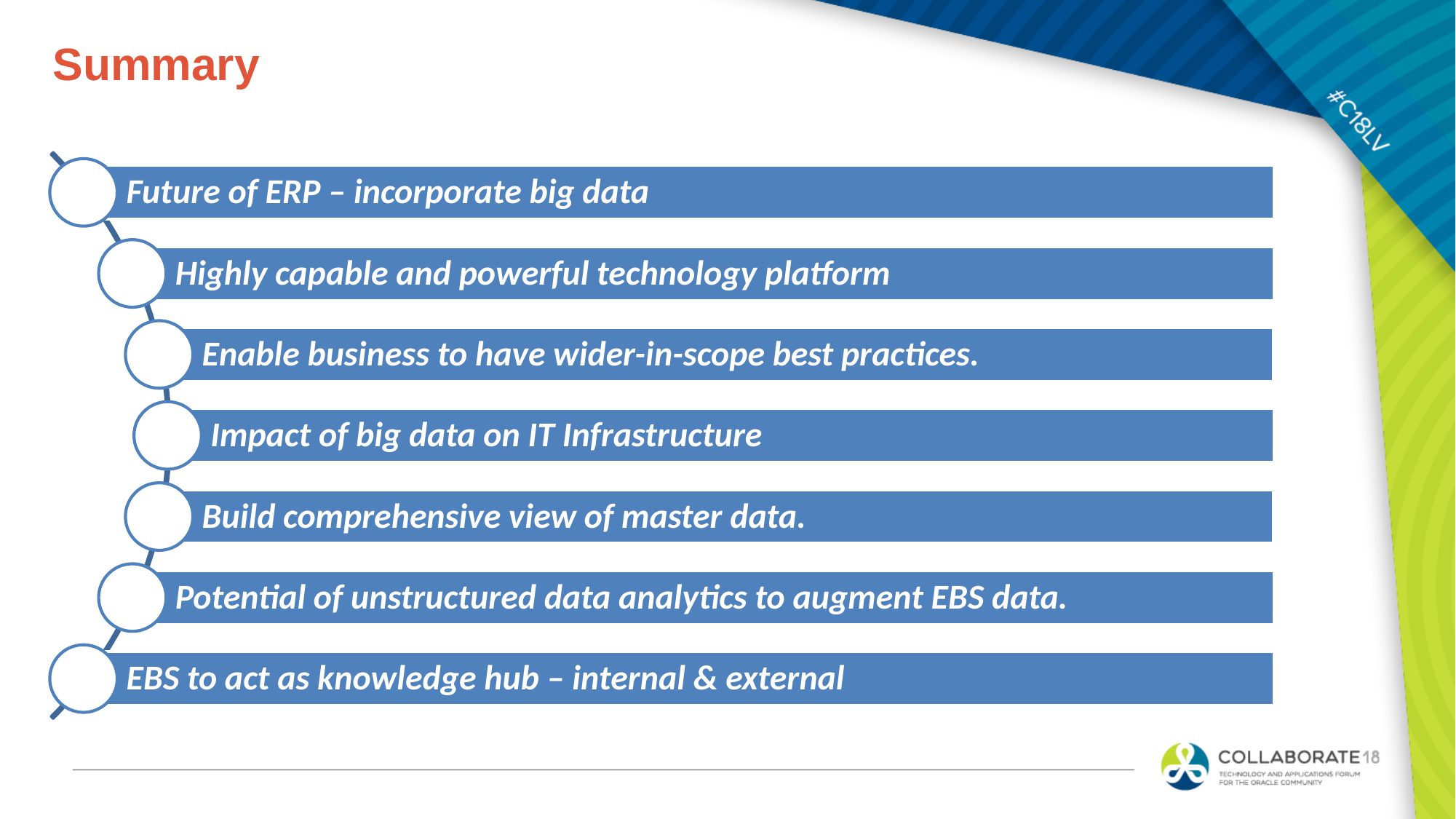

# Summary
Future of ERP – incorporate big data
Highly capable and powerful technology platform
Enable business to have wider-in-scope best practices.
Impact of big data on IT Infrastructure
Build comprehensive view of master data.
Potential of unstructured data analytics to augment EBS data.
EBS to act as knowledge hub – internal & external